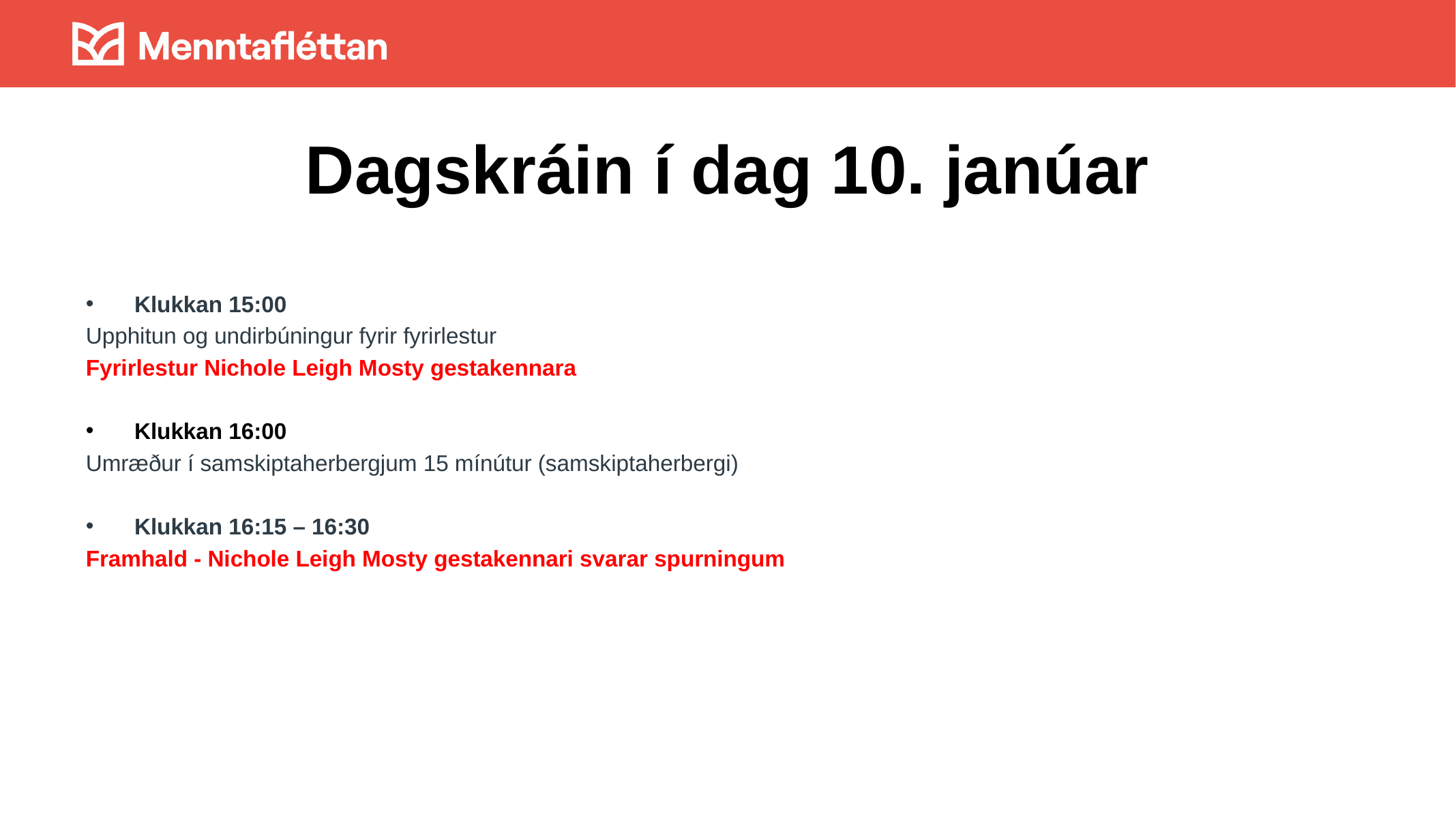

# Dagskráin í dag 10. janúar

Klukkan 15:00
Upphitun og undirbúningur fyrir fyrirlestur
Fyrirlestur Nichole Leigh Mosty gestakennara

Klukkan 16:00
Umræður í samskiptaherbergjum 15 mínútur (samskiptaherbergi)

Klukkan 16:15 – 16:30
Framhald - Nichole Leigh Mosty gestakennari svarar spurningum